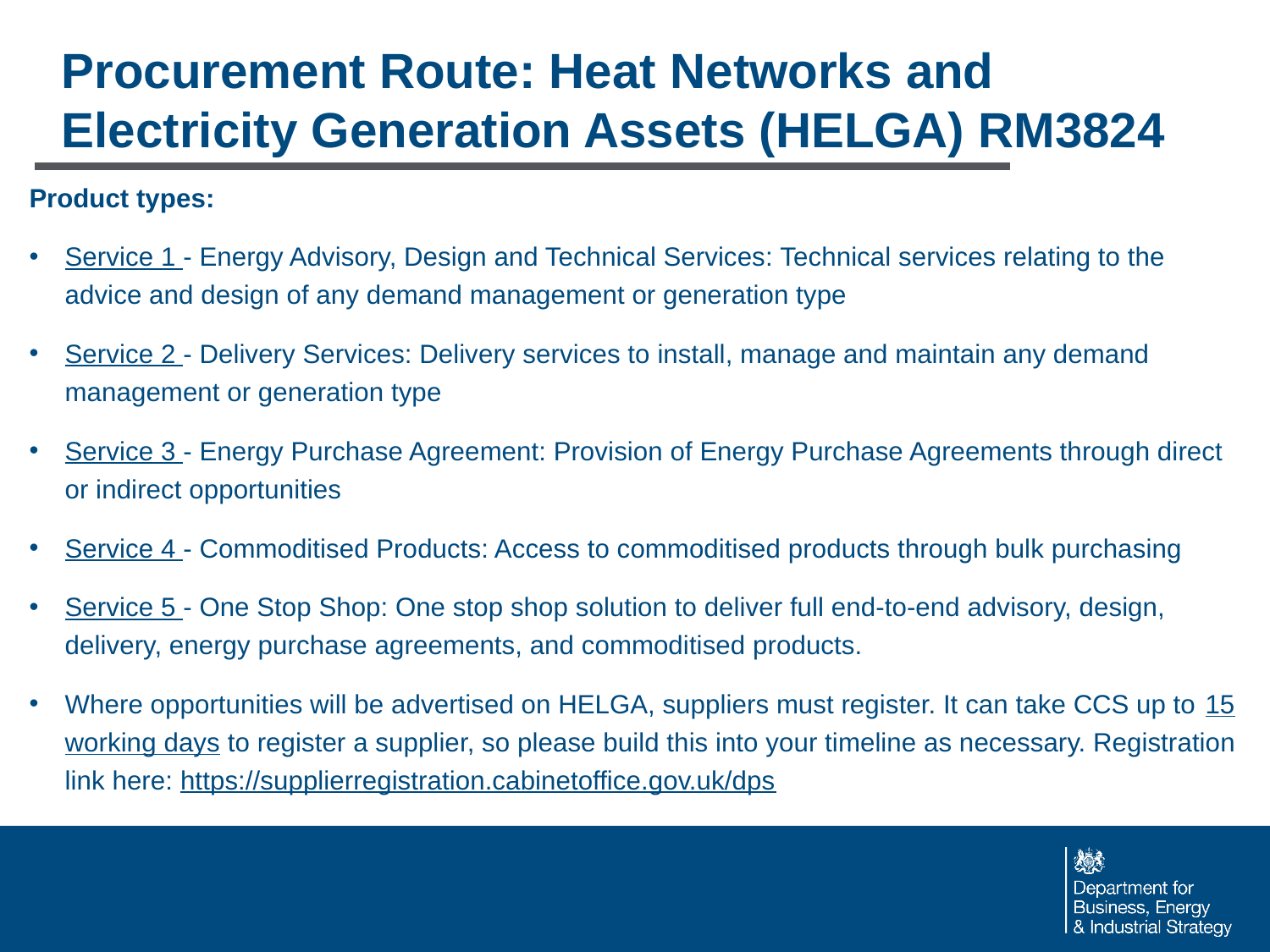

Procurement Route: Heat Networks and Electricity Generation Assets (HELGA) RM3824
Product types:
Service 1 - Energy Advisory, Design and Technical Services: Technical services relating to the advice and design of any demand management or generation type
Service 2 - Delivery Services: Delivery services to install, manage and maintain any demand management or generation type
Service 3 - Energy Purchase Agreement: Provision of Energy Purchase Agreements through direct or indirect opportunities
Service 4 - Commoditised Products: Access to commoditised products through bulk purchasing
Service 5 - One Stop Shop: One stop shop solution to deliver full end-to-end advisory, design, delivery, energy purchase agreements, and commoditised products.
Where opportunities will be advertised on HELGA, suppliers must register. It can take CCS up to 15 working days to register a supplier, so please build this into your timeline as necessary. Registration link here: https://supplierregistration.cabinetoffice.gov.uk/dps